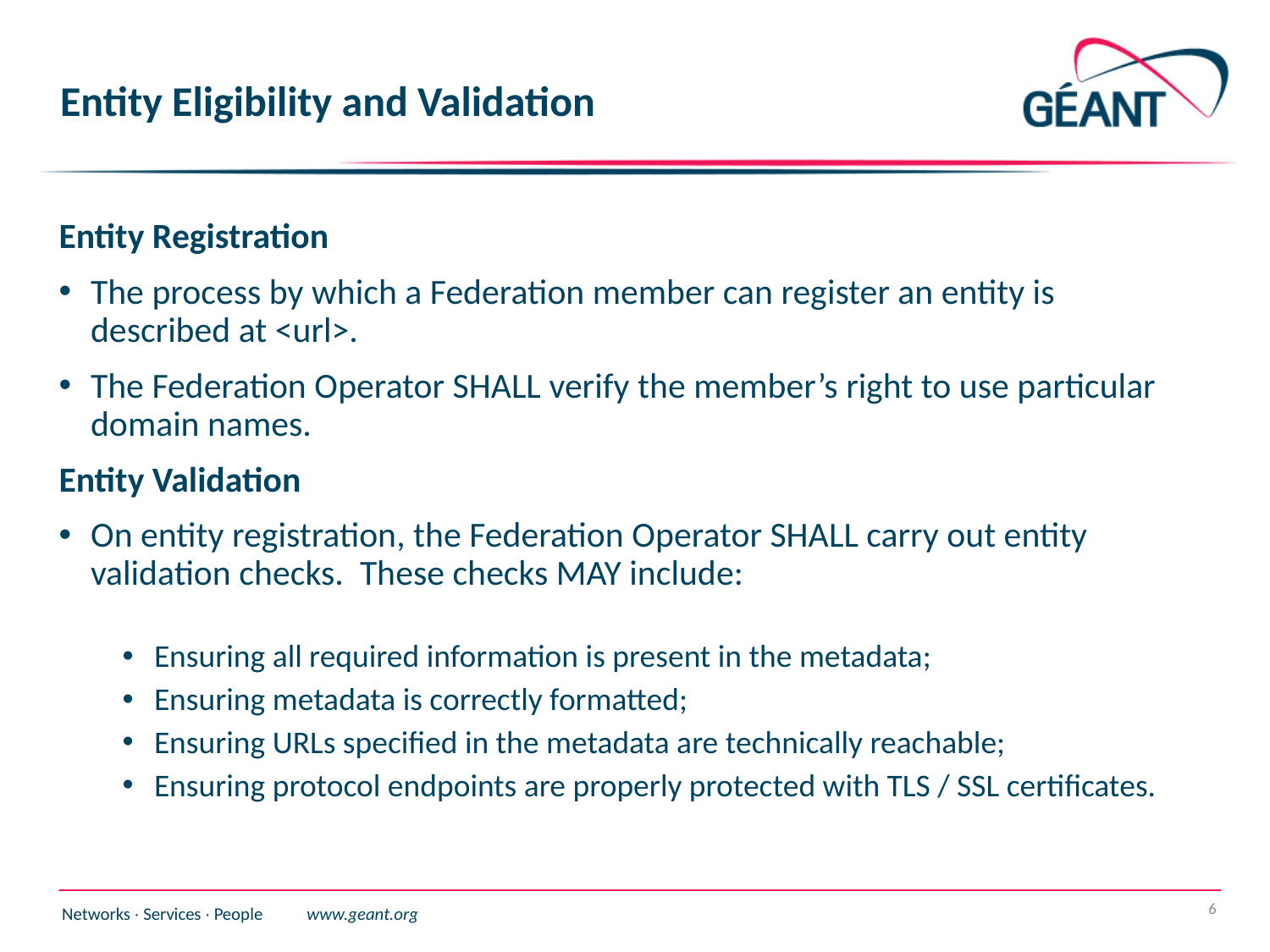

# Entity Eligibility and Validation
Entity Registration
The process by which a Federation member can register an entity is described at <url>.
The Federation Operator SHALL verify the member’s right to use particular domain names.
Entity Validation
On entity registration, the Federation Operator SHALL carry out entity validation checks.  These checks MAY include:
Ensuring all required information is present in the metadata;
Ensuring metadata is correctly formatted;
Ensuring URLs specified in the metadata are technically reachable;
Ensuring protocol endpoints are properly protected with TLS / SSL certificates.

6